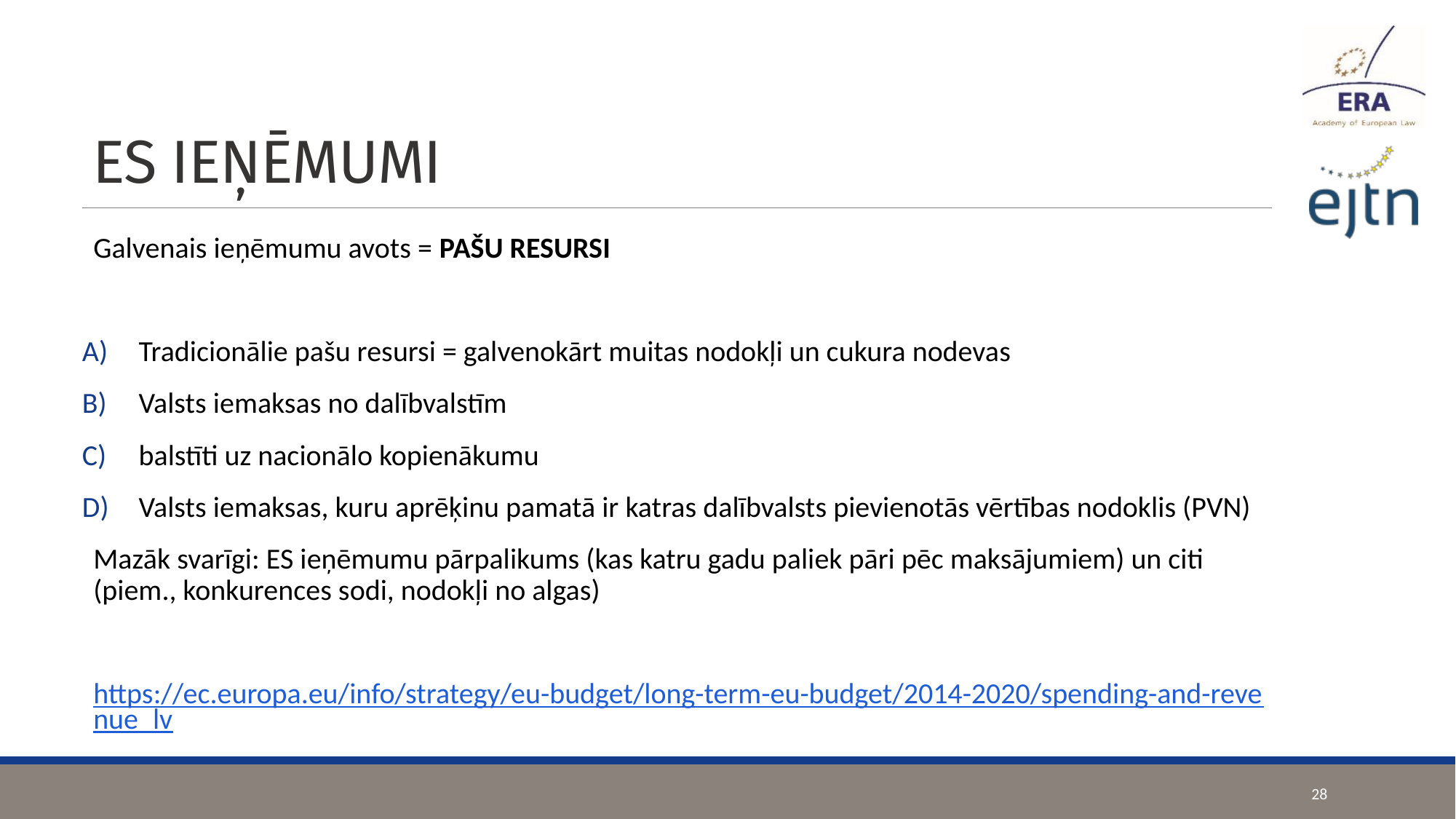

# ES IEŅĒMUMI
Galvenais ieņēmumu avots = PAŠU RESURSI

Tradicionālie pašu resursi = galvenokārt muitas nodokļi un cukura nodevas
Valsts iemaksas no dalībvalstīm
balstīti uz nacionālo kopienākumu
Valsts iemaksas, kuru aprēķinu pamatā ir katras dalībvalsts pievienotās vērtības nodoklis (PVN)
Mazāk svarīgi: ES ieņēmumu pārpalikums (kas katru gadu paliek pāri pēc maksājumiem) un citi (piem., konkurences sodi, nodokļi no algas)

https://ec.europa.eu/info/strategy/eu-budget/long-term-eu-budget/2014-2020/spending-and-revenue_lv

28